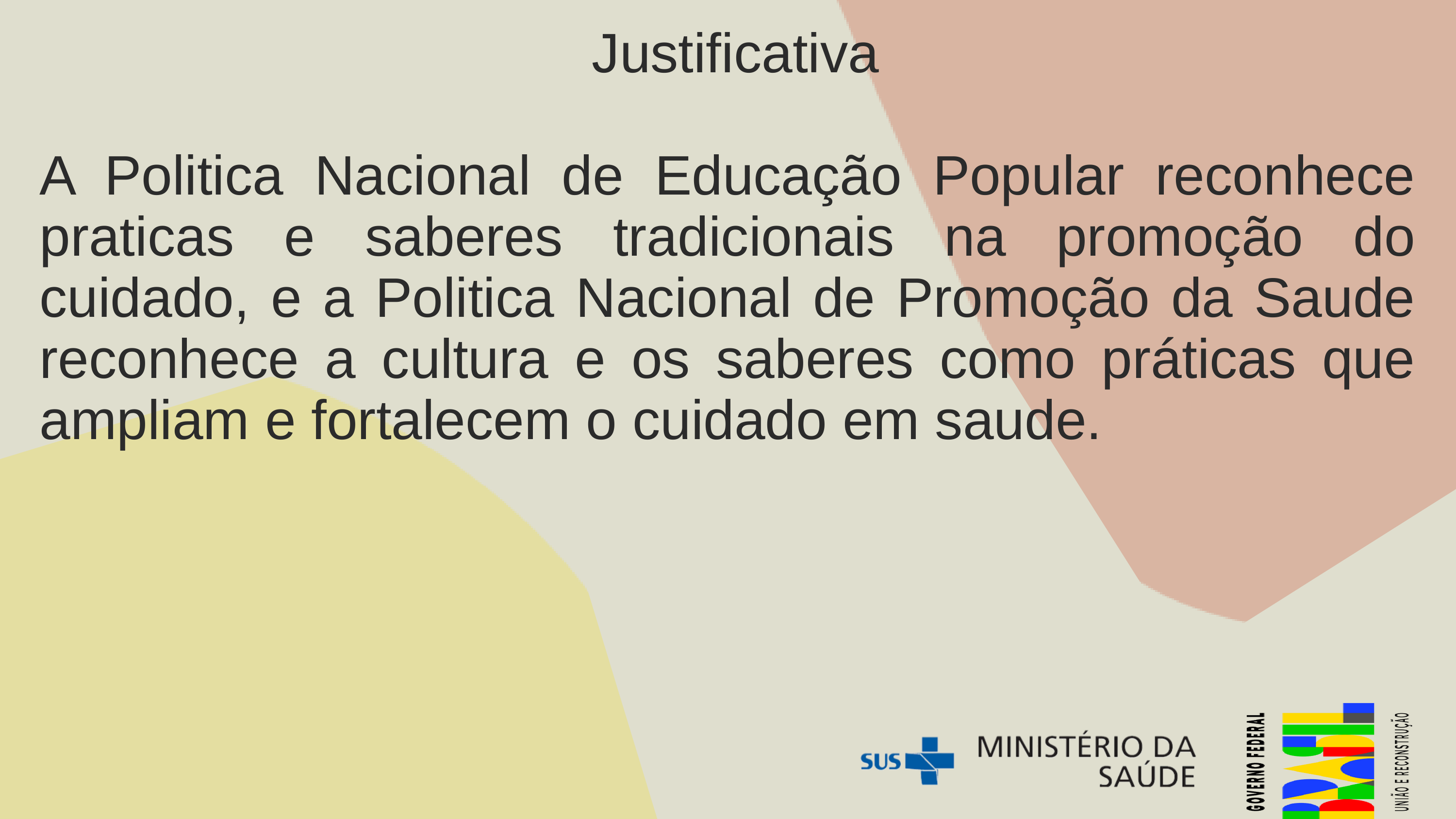

Justificativa

A Politica Nacional de Educação Popular reconhece praticas e saberes tradicionais na promoção do cuidado, e a Politica Nacional de Promoção da Saude reconhece a cultura e os saberes como práticas que ampliam e fortalecem o cuidado em saude.